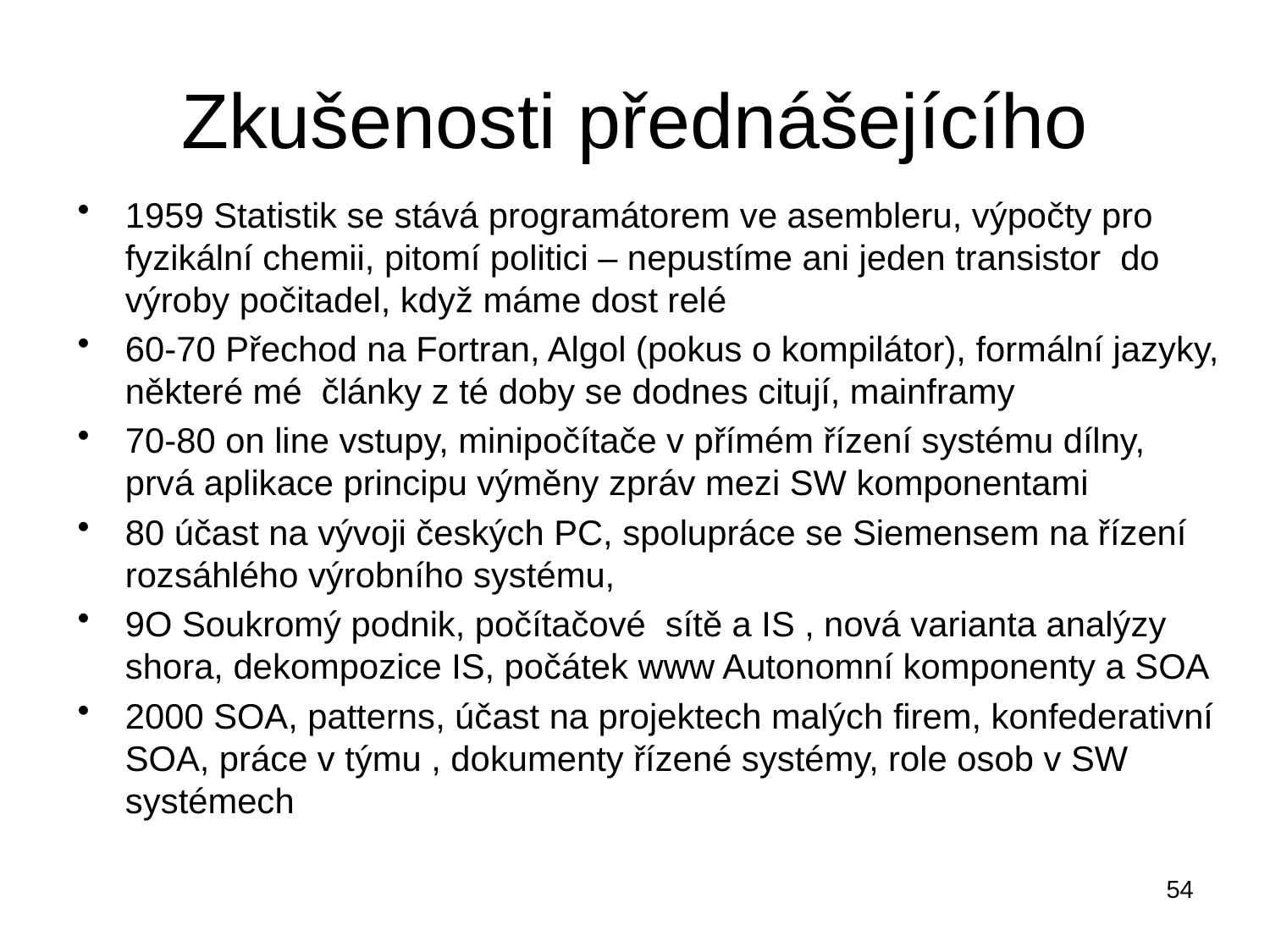

# Zkušenosti přednášejícího
1959 Statistik se stává programátorem ve asembleru, výpočty pro fyzikální chemii, pitomí politici – nepustíme ani jeden transistor  do výroby počitadel, když máme dost relé
60-70 Přechod na Fortran, Algol (pokus o kompilátor), formální jazyky, některé mé  články z té doby se dodnes citují, mainframy
70-80 on line vstupy, minipočítače v přímém řízení systému dílny, prvá aplikace principu výměny zpráv mezi SW komponentami
80 účast na vývoji českých PC, spolupráce se Siemensem na řízení rozsáhlého výrobního systému,
9O Soukromý podnik, počítačové  sítě a IS , nová varianta analýzy shora, dekompozice IS, počátek www Autonomní komponenty a SOA
2000 SOA, patterns, účast na projektech malých firem, konfederativní SOA, práce v týmu , dokumenty řízené systémy, role osob v SW systémech
54